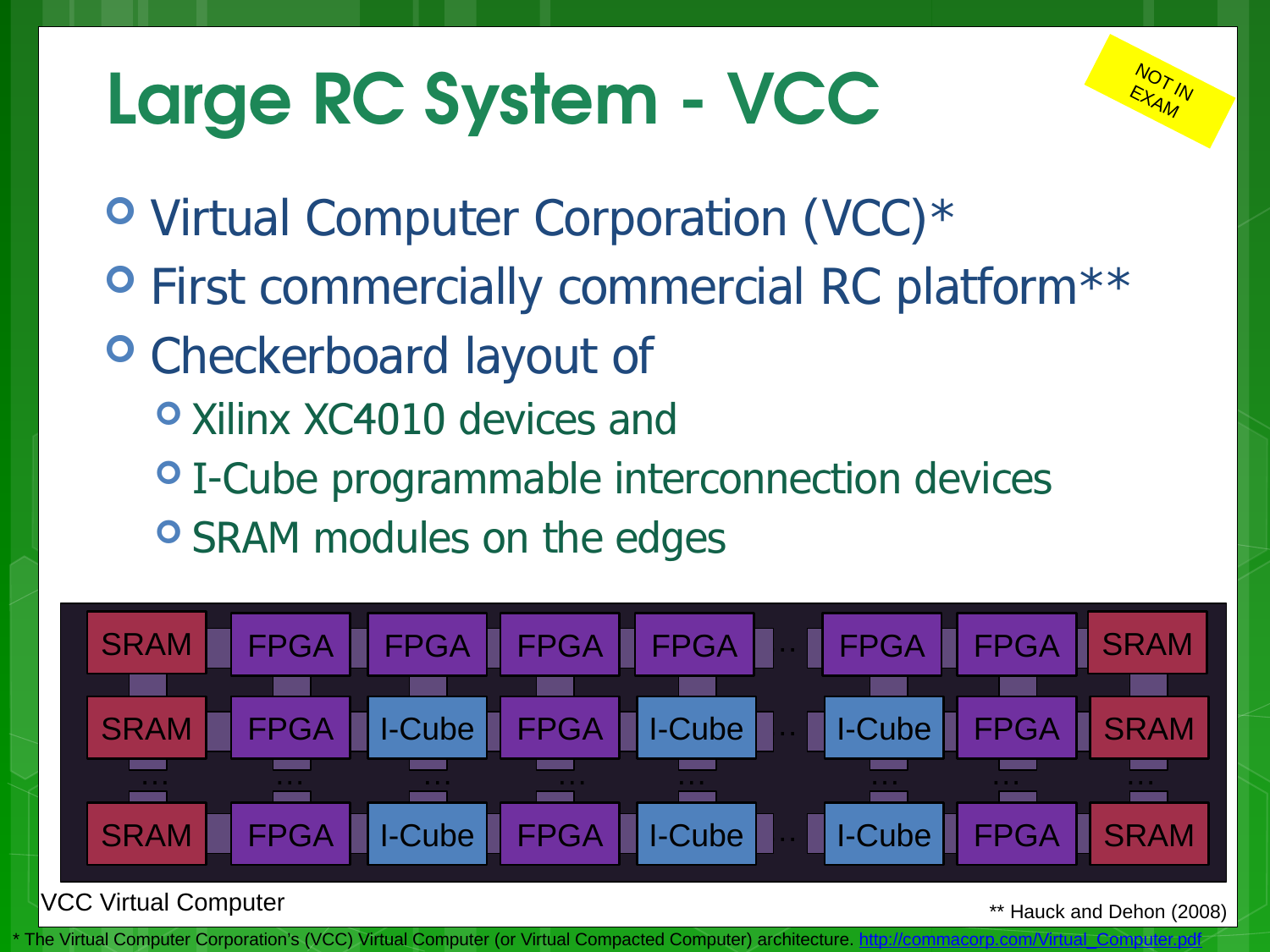

# Large RC System - VCC
NOT IN
EXAM
Virtual Computer Corporation (VCC)*
First commercially commercial RC platform**
Checkerboard layout of
Xilinx XC4010 devices and
I-Cube programmable interconnection devices
SRAM modules on the edges

SRAM
SRAM
FPGA
FPGA
FPGA
FPGA
FPGA
FPGA
…

SRAM
FPGA
I-Cube
FPGA
I-Cube
I-Cube
FPGA
SRAM
…

…
…
…
…
…
…
…
…

SRAM
FPGA
I-Cube
FPGA
I-Cube
I-Cube
FPGA
SRAM
…

VCC Virtual Computer
** Hauck and Dehon (2008)
* The Virtual Computer Corporation’s (VCC) Virtual Computer (or Virtual Compacted Computer) architecture. http://commacorp.com/Virtual_Computer.pdf